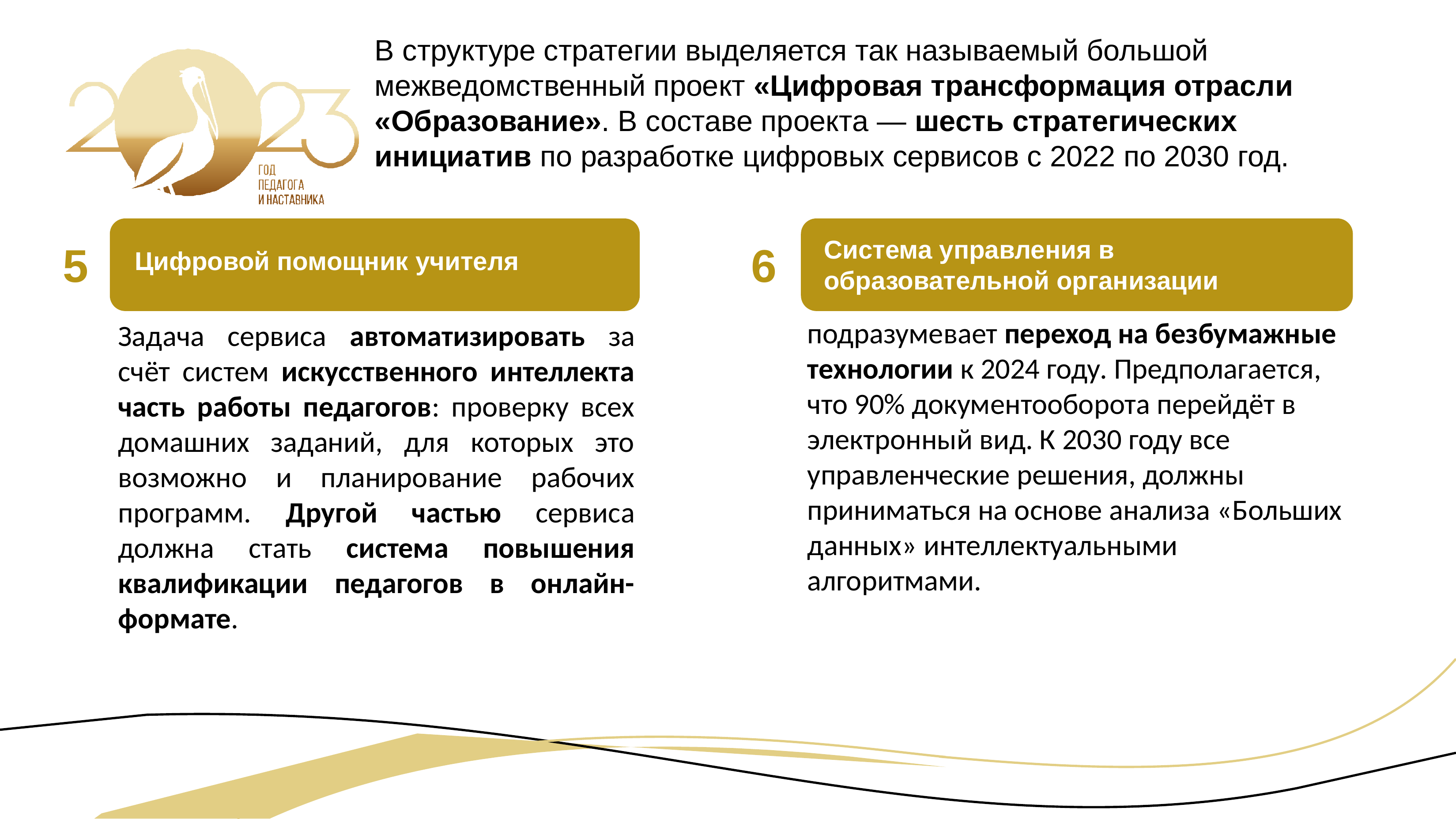

# В структуре стратегии выделяется так называемый большой межведомственный проект «Цифровая трансформация отрасли «Образование». В составе проекта — шесть стратегических инициатив по разработке цифровых сервисов с 2022 по 2030 год.

Система управления в образовательной организации
5
6
Цифровой помощник учителя
подразумевает переход на безбумажные технологии к 2024 году. Предполагается, что 90% документооборота перейдёт в электронный вид. К 2030 году все управленческие решения, должны приниматься на основе анализа «Больших данных» интеллектуальными алгоритмами.
Задача сервиса автоматизировать за счёт систем искусственного интеллекта часть работы педагогов: проверку всех домашних заданий, для которых это возможно и планирование рабочих программ. Другой частью сервиса должна стать система повышения квалификации педагогов в онлайн-формате.